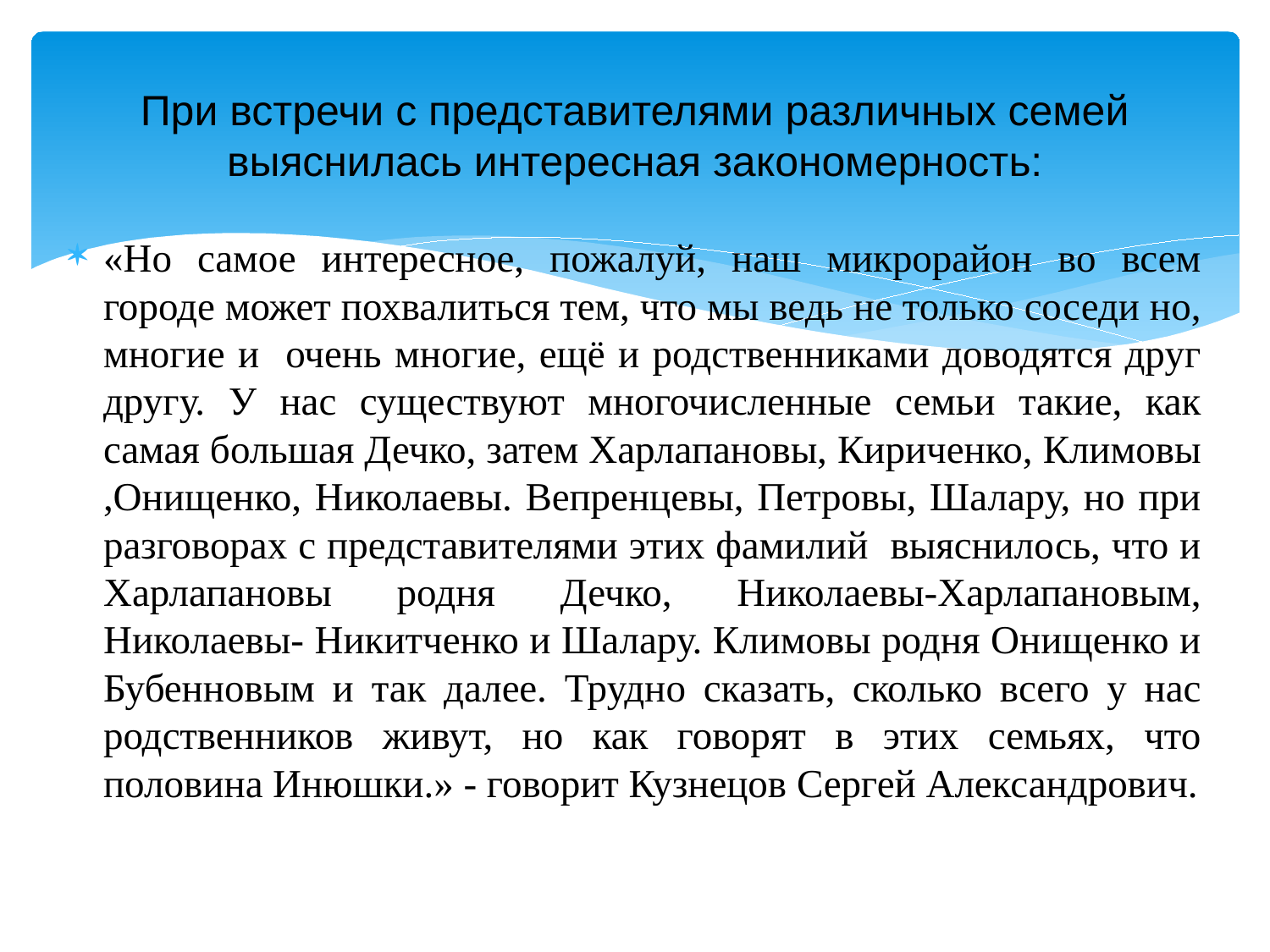

# При встречи с представителями различных семей выяснилась интересная закономерность:
«Но самое интересное, пожалуй, наш микрорайон во всем городе может похвалиться тем, что мы ведь не только соседи но, многие и  очень многие, ещё и родственниками доводятся друг другу. У нас существуют многочисленные семьи такие, как самая большая Дечко, затем Харлапановы, Кириченко, Климовы ,Онищенко, Николаевы. Вепренцевы, Петровы, Шалару, но при разговорах с представителями этих фамилий  выяснилось, что и Харлапановы родня Дечко, Николаевы-Харлапановым, Николаевы- Никитченко и Шалару. Климовы родня Онищенко и Бубенновым и так далее. Трудно сказать, сколько всего у нас родственников живут, но как говорят в этих семьях, что половина Инюшки.» - говорит Кузнецов Сергей Александрович.